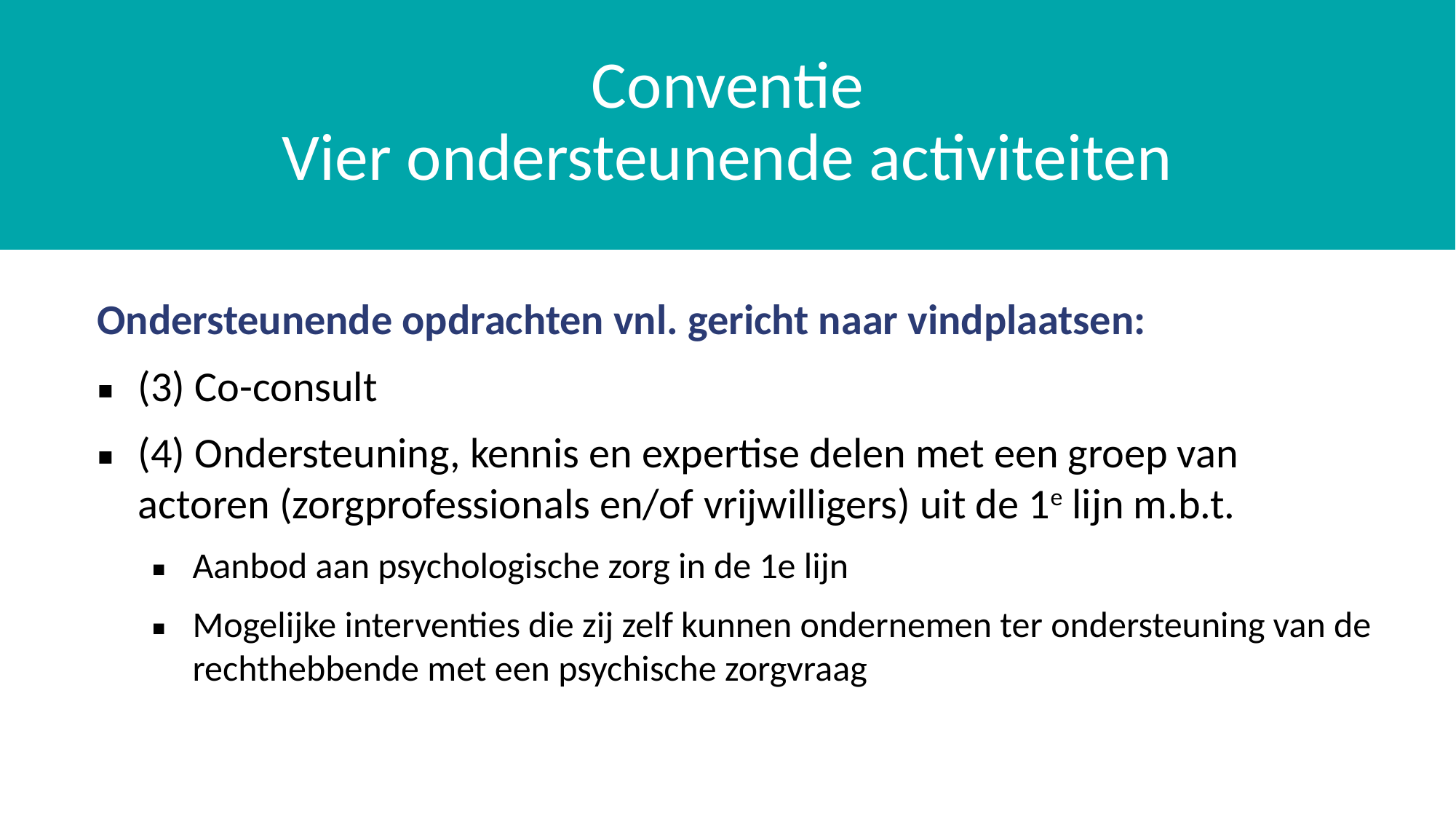

# Conventie Vier ondersteunende activiteiten
Ondersteunende opdrachten vnl. gericht naar vindplaatsen:
(3) Co-consult
(4) Ondersteuning, kennis en expertise delen met een groep van actoren (zorgprofessionals en/of vrijwilligers) uit de 1e lijn m.b.t.
Aanbod aan psychologische zorg in de 1e lijn
Mogelijke interventies die zij zelf kunnen ondernemen ter ondersteuning van de rechthebbende met een psychische zorgvraag